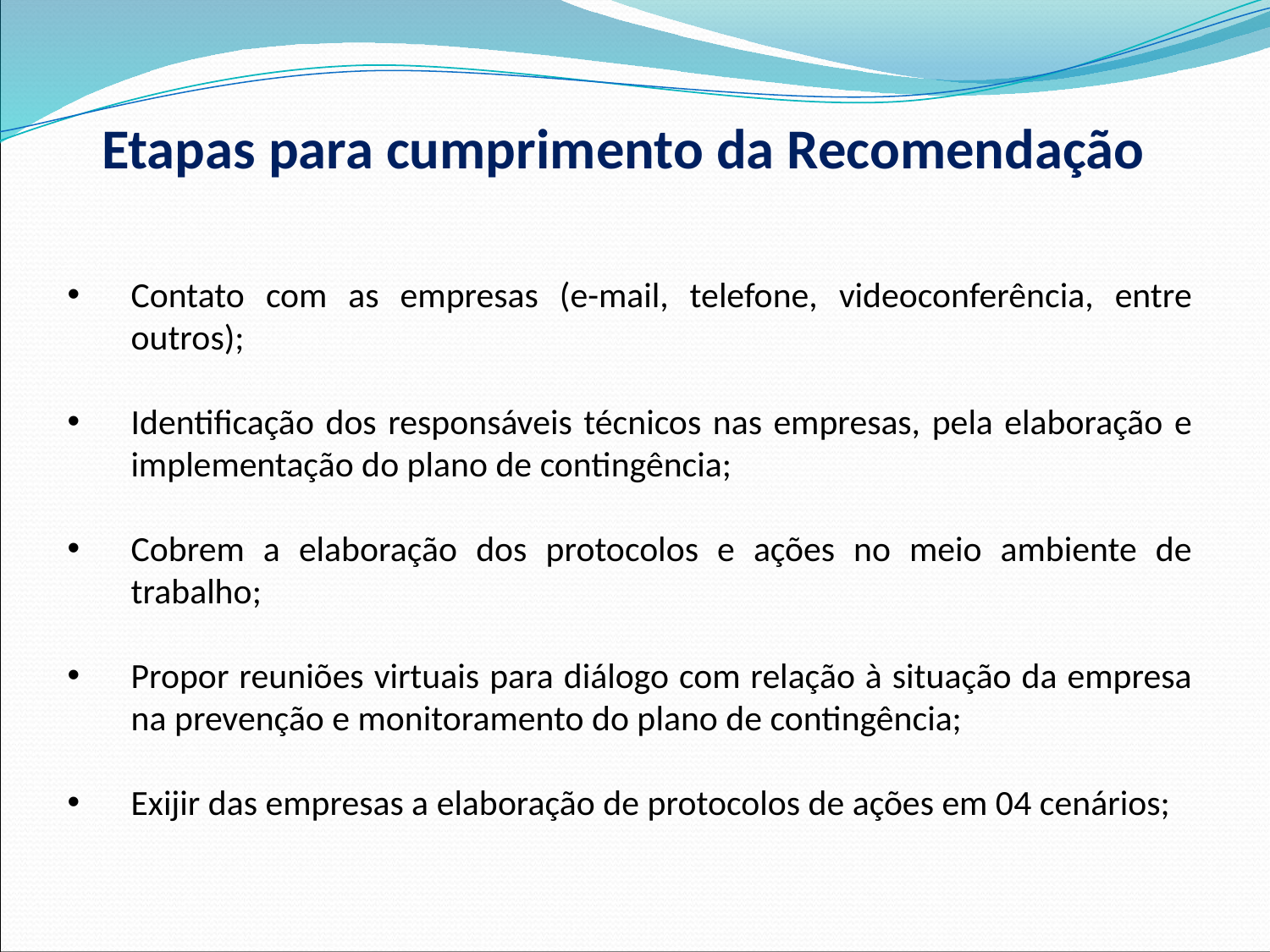

Etapas para cumprimento da Recomendação
Contato com as empresas (e-mail, telefone, videoconferência, entre outros);
Identificação dos responsáveis técnicos nas empresas, pela elaboração e implementação do plano de contingência;
Cobrem a elaboração dos protocolos e ações no meio ambiente de trabalho;
Propor reuniões virtuais para diálogo com relação à situação da empresa na prevenção e monitoramento do plano de contingência;
Exijir das empresas a elaboração de protocolos de ações em 04 cenários;